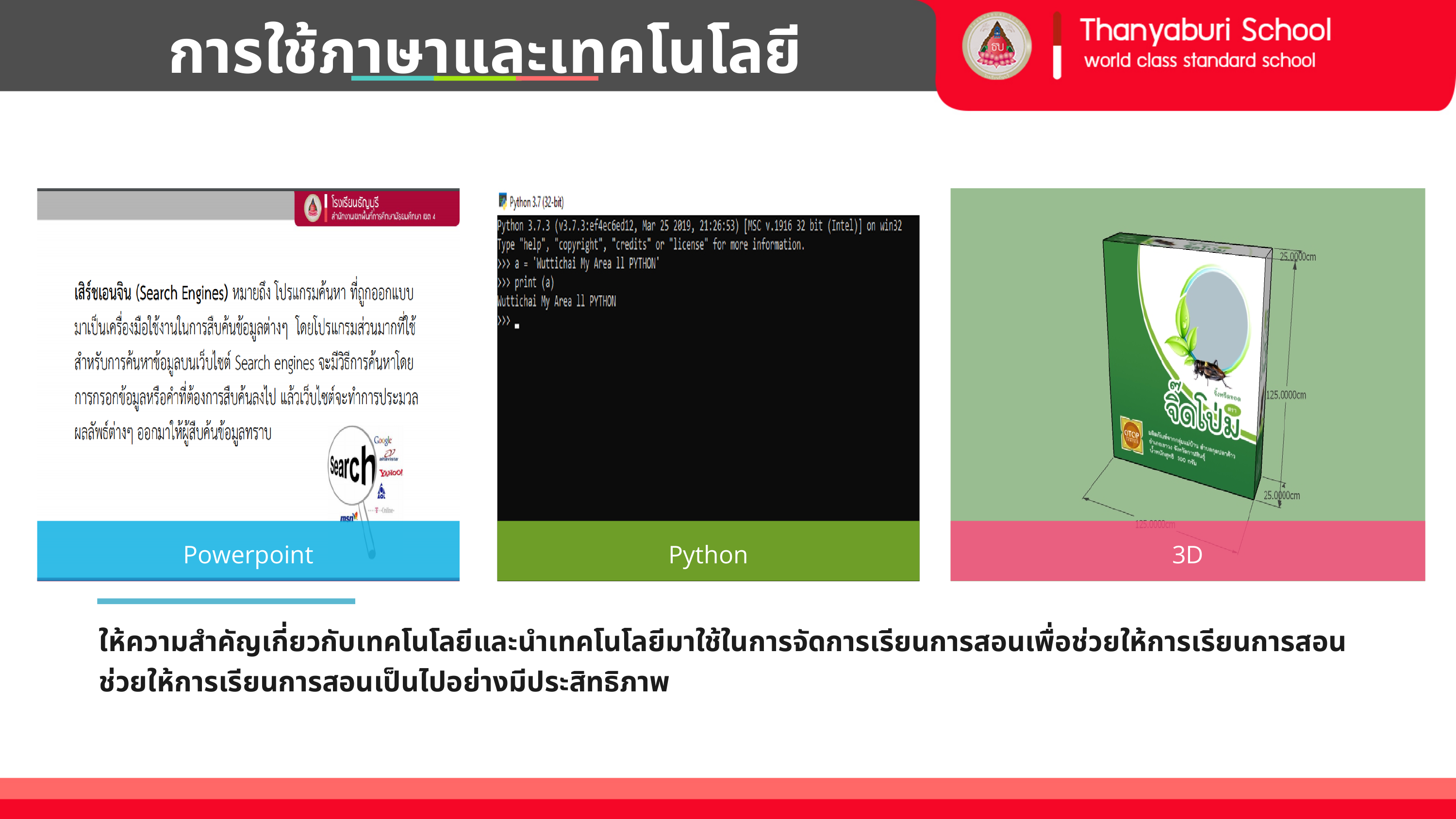

การใช้ภาษาและเทคโนโลยี

Powerpoint
Python
3D

ให้ความสำคัญเกี่ยวกับเทคโนโลยีและนำเทคโนโลยีมาใช้ในการจัดการเรียนการสอนเพื่อช่วยให้การเรียนการสอน
ช่วยให้การเรียนการสอนเป็นไปอย่างมีประสิทธิภาพ